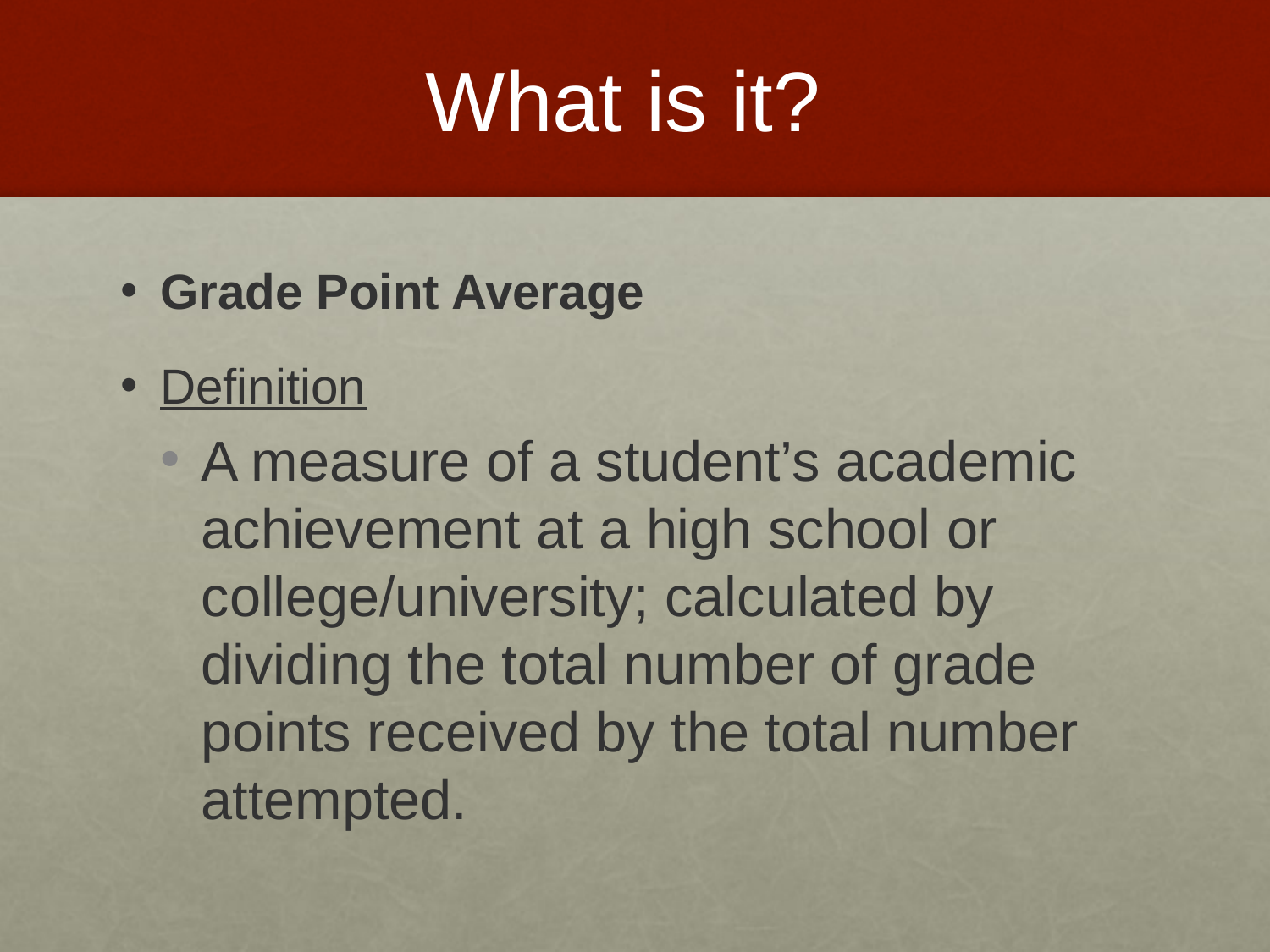

# What is it?
Grade Point Average
Definition
A measure of a student’s academic achievement at a high school or college/university; calculated by dividing the total number of grade points received by the total number attempted.